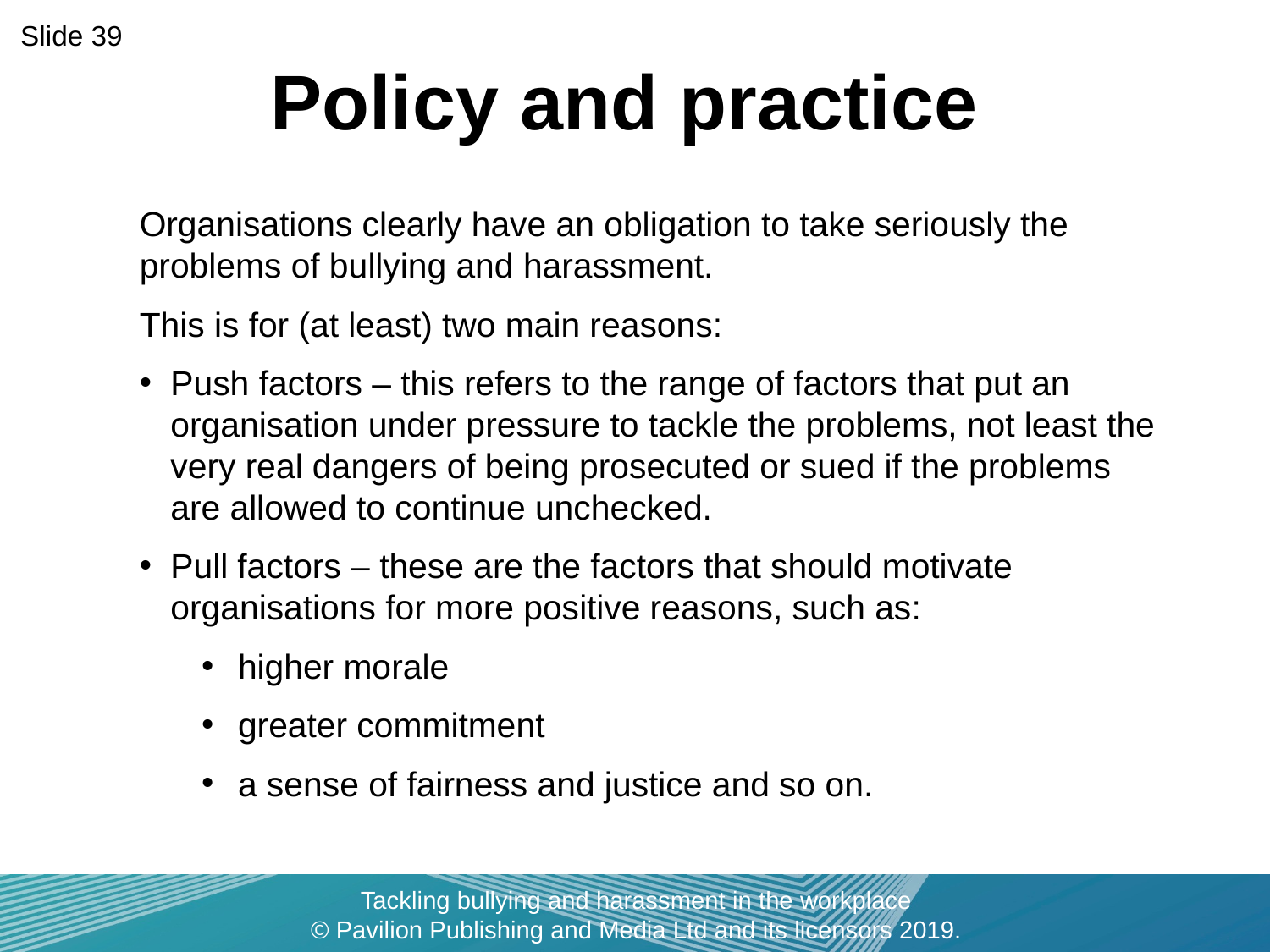

Slide 39
# Policy and practice
Organisations clearly have an obligation to take seriously the problems of bullying and harassment.
This is for (at least) two main reasons:
Push factors – this refers to the range of factors that put an organisation under pressure to tackle the problems, not least the very real dangers of being prosecuted or sued if the problems are allowed to continue unchecked.
Pull factors – these are the factors that should motivate organisations for more positive reasons, such as:
higher morale
greater commitment
a sense of fairness and justice and so on.